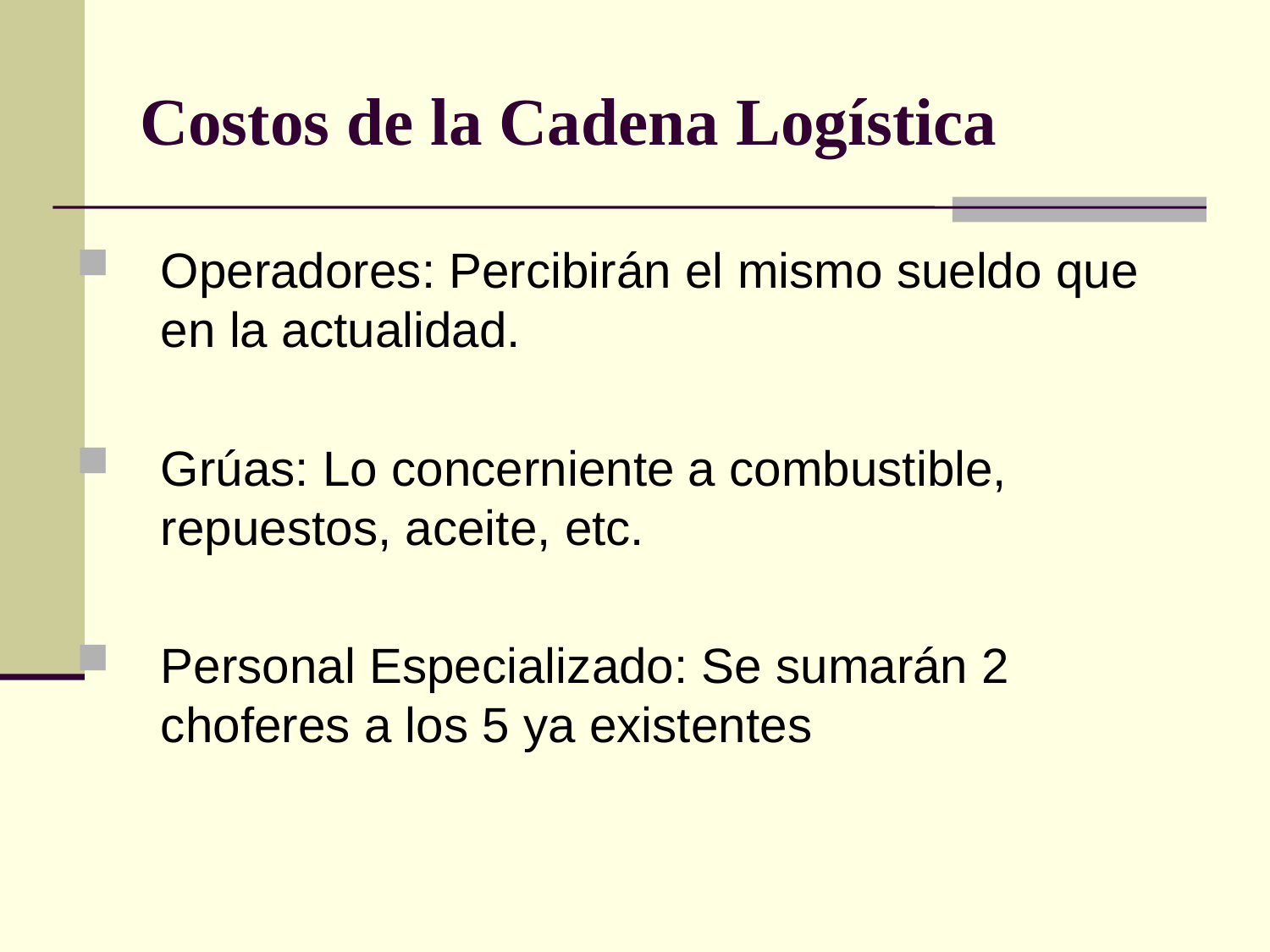

# Costos de la Cadena Logística
Operadores: Percibirán el mismo sueldo que en la actualidad.

Grúas: Lo concerniente a combustible, repuestos, aceite, etc.

Personal Especializado: Se sumarán 2 choferes a los 5 ya existentes